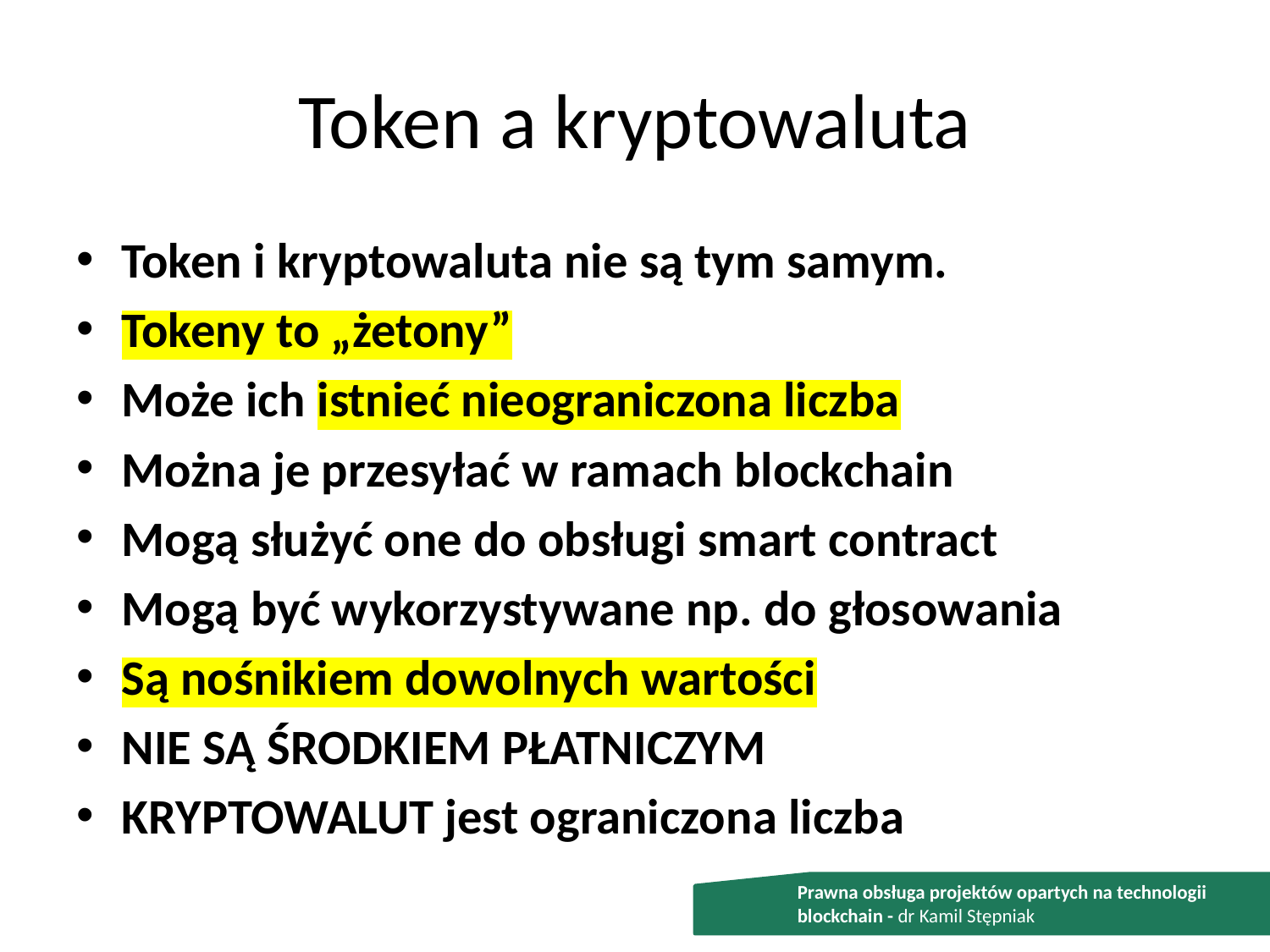

# Token a kryptowaluta
Token i kryptowaluta nie są tym samym.
Tokeny to „żetony”
Może ich istnieć nieograniczona liczba
Można je przesyłać w ramach blockchain
Mogą służyć one do obsługi smart contract
Mogą być wykorzystywane np. do głosowania
Są nośnikiem dowolnych wartości
NIE SĄ ŚRODKIEM PŁATNICZYM
KRYPTOWALUT jest ograniczona liczba

Prawna obsługa projektów opartych na technologii blockchain - dr Kamil Stępniak